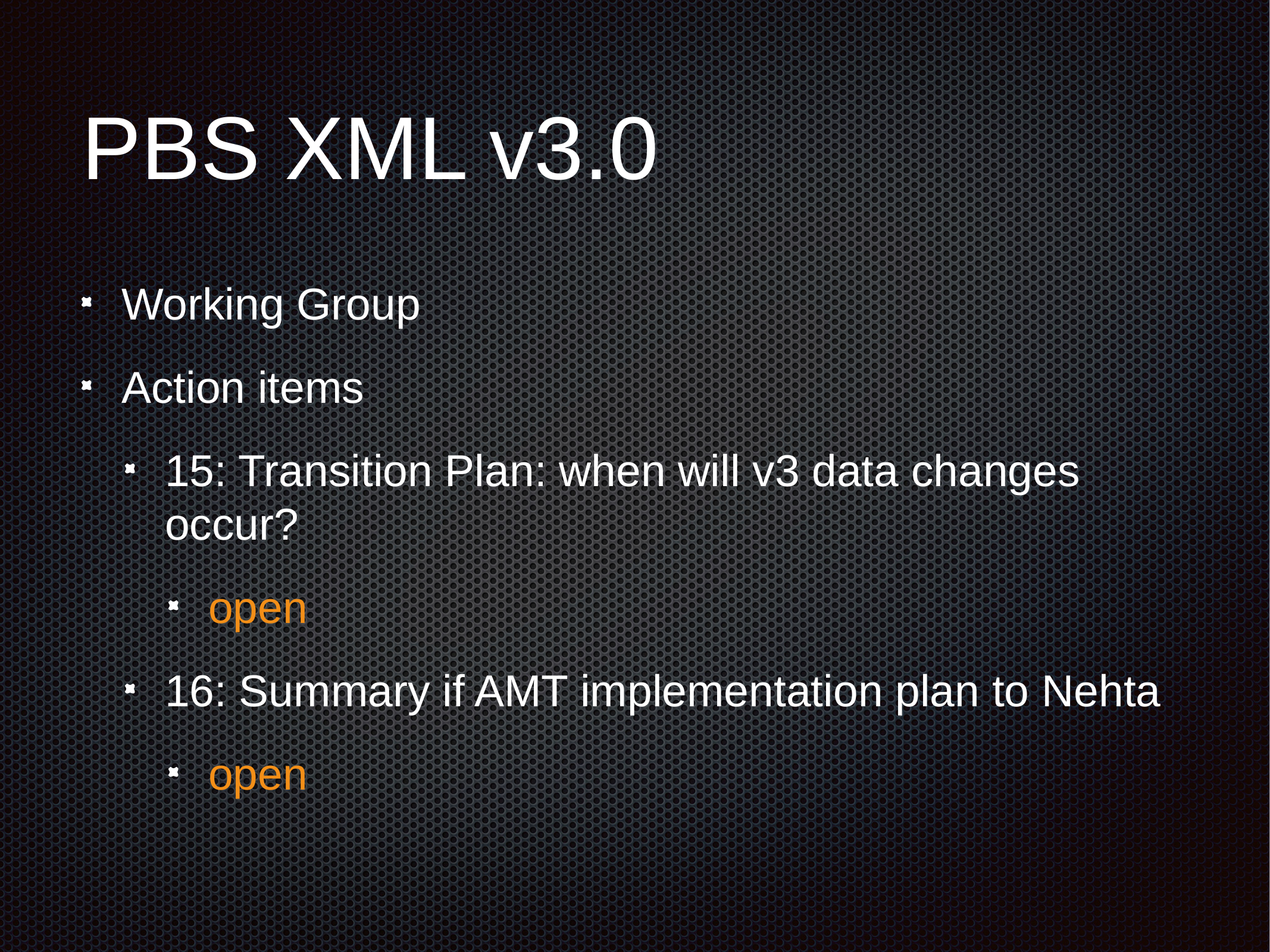

# PBS XML v3.0
Working Group
Action items
15: Transition Plan: when will v3 data changes occur?
open
16: Summary if AMT implementation plan to Nehta
open